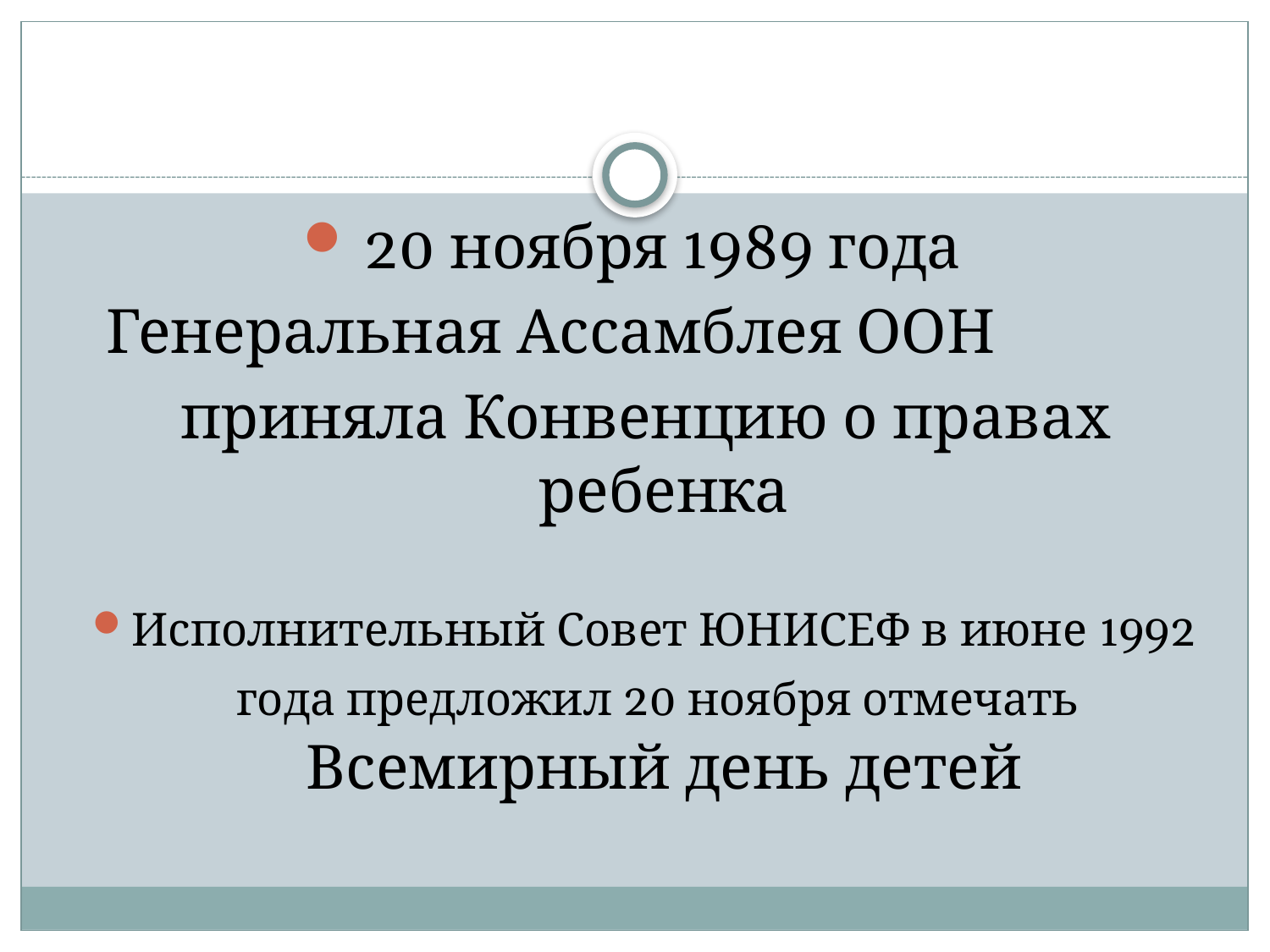

20 ноября 1989 года
Генеральная Ассамблея ООН
приняла Конвенцию о правах ребенка

Исполнительный Совет ЮНИСЕФ в июне 1992 года предложил 20 ноября отмечать  Всемирный день детей
#